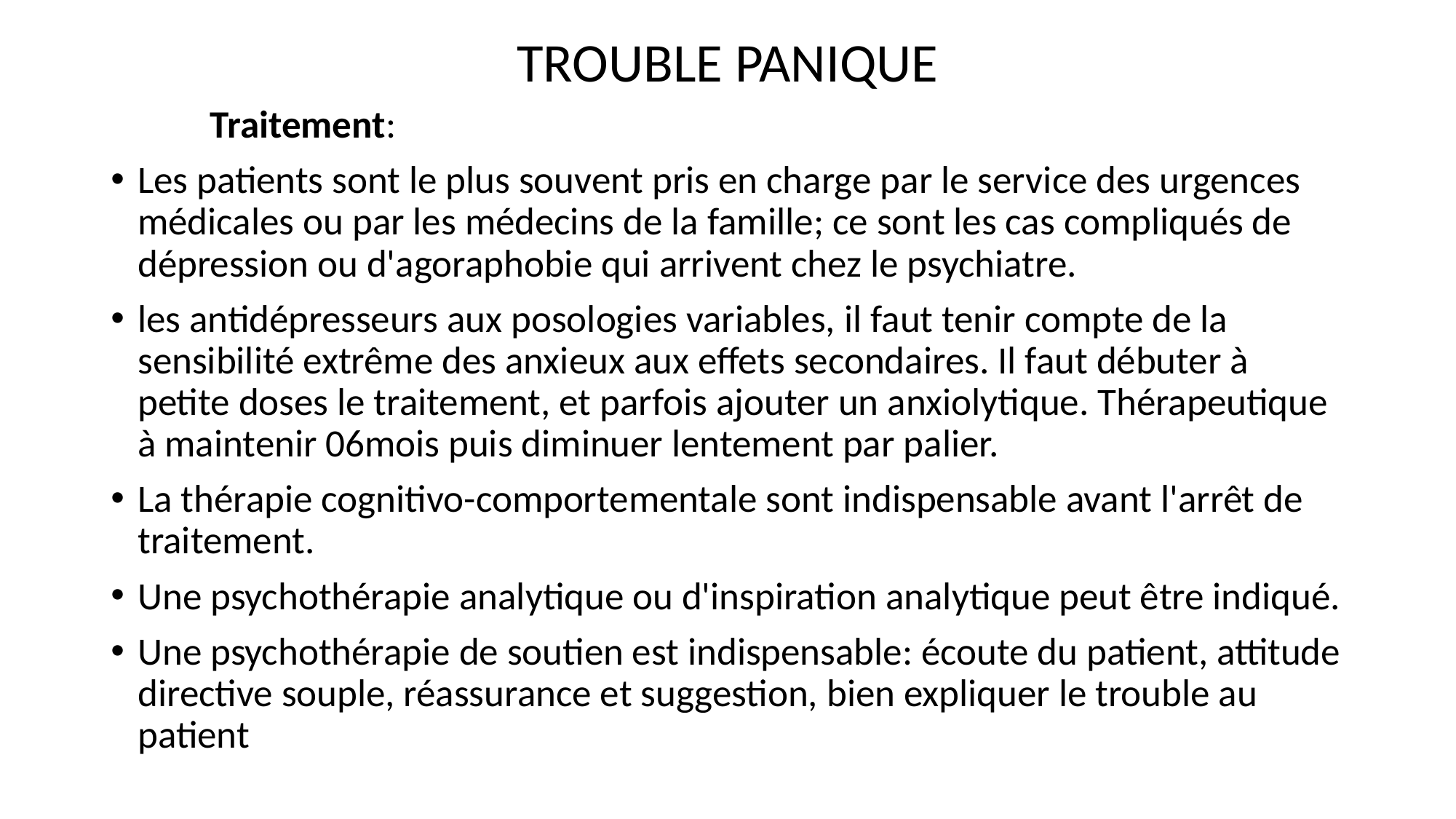

# TROUBLE PANIQUE
		Traitement:
Les patients sont le plus souvent pris en charge par le service des urgences médicales ou par les médecins de la famille; ce sont les cas compliqués de dépression ou d'agoraphobie qui arrivent chez le psychiatre.
les antidépresseurs aux posologies variables, il faut tenir compte de la sensibilité extrême des anxieux aux effets secondaires. Il faut débuter à petite doses le traitement, et parfois ajouter un anxiolytique. Thérapeutique à maintenir 06mois puis diminuer lentement par palier.
La thérapie cognitivo-comportementale sont indispensable avant l'arrêt de traitement.
Une psychothérapie analytique ou d'inspiration analytique peut être indiqué.
Une psychothérapie de soutien est indispensable: écoute du patient, attitude directive souple, réassurance et suggestion, bien expliquer le trouble au patient